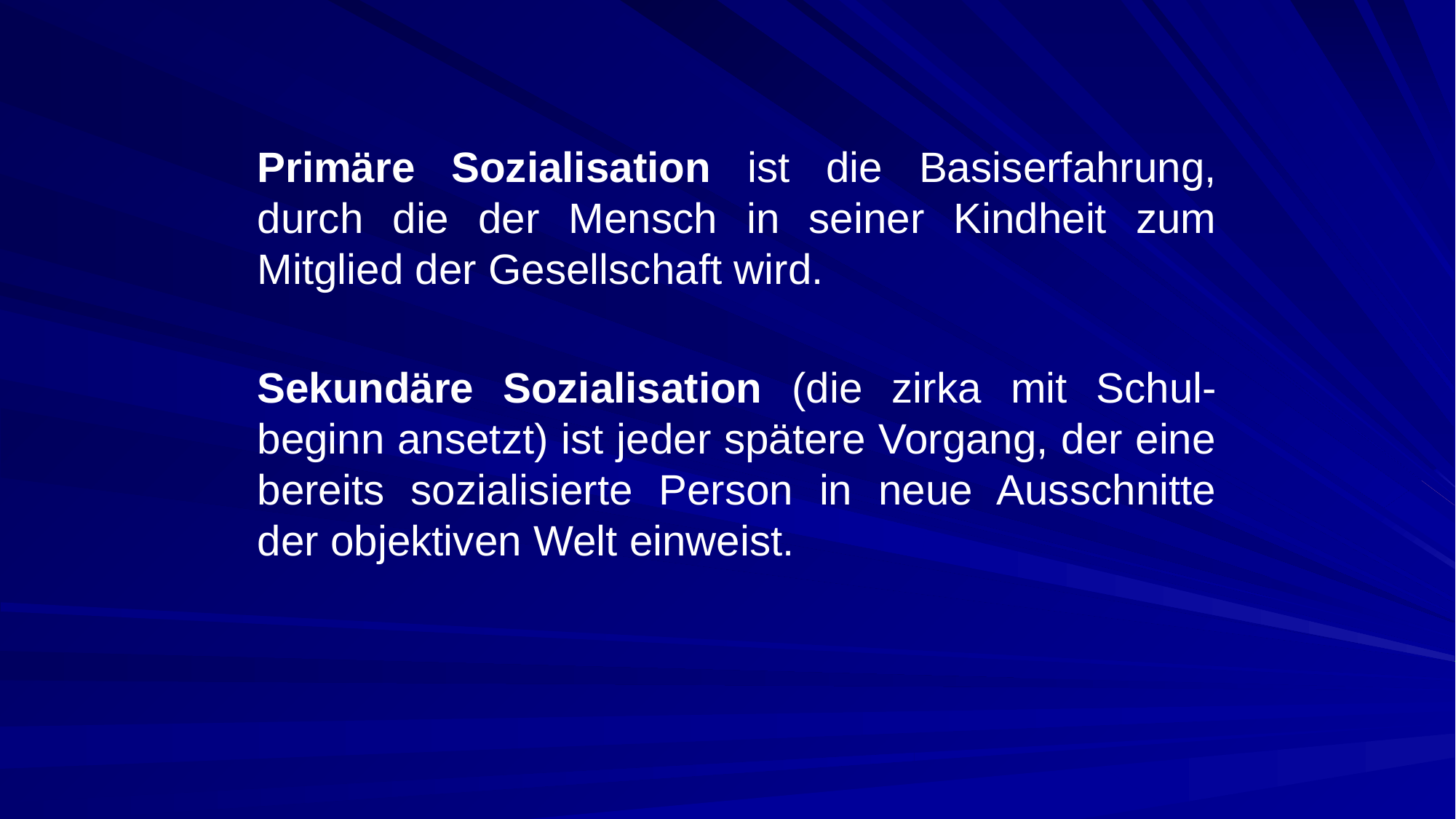

Primäre Sozialisation ist die Basiserfahrung, durch die der Mensch in seiner Kindheit zum Mitglied der Gesellschaft wird.

Sekundäre Sozialisation (die zirka mit Schul-beginn ansetzt) ist jeder spätere Vorgang, der eine bereits sozialisierte Person in neue Ausschnitte der objektiven Welt einweist.